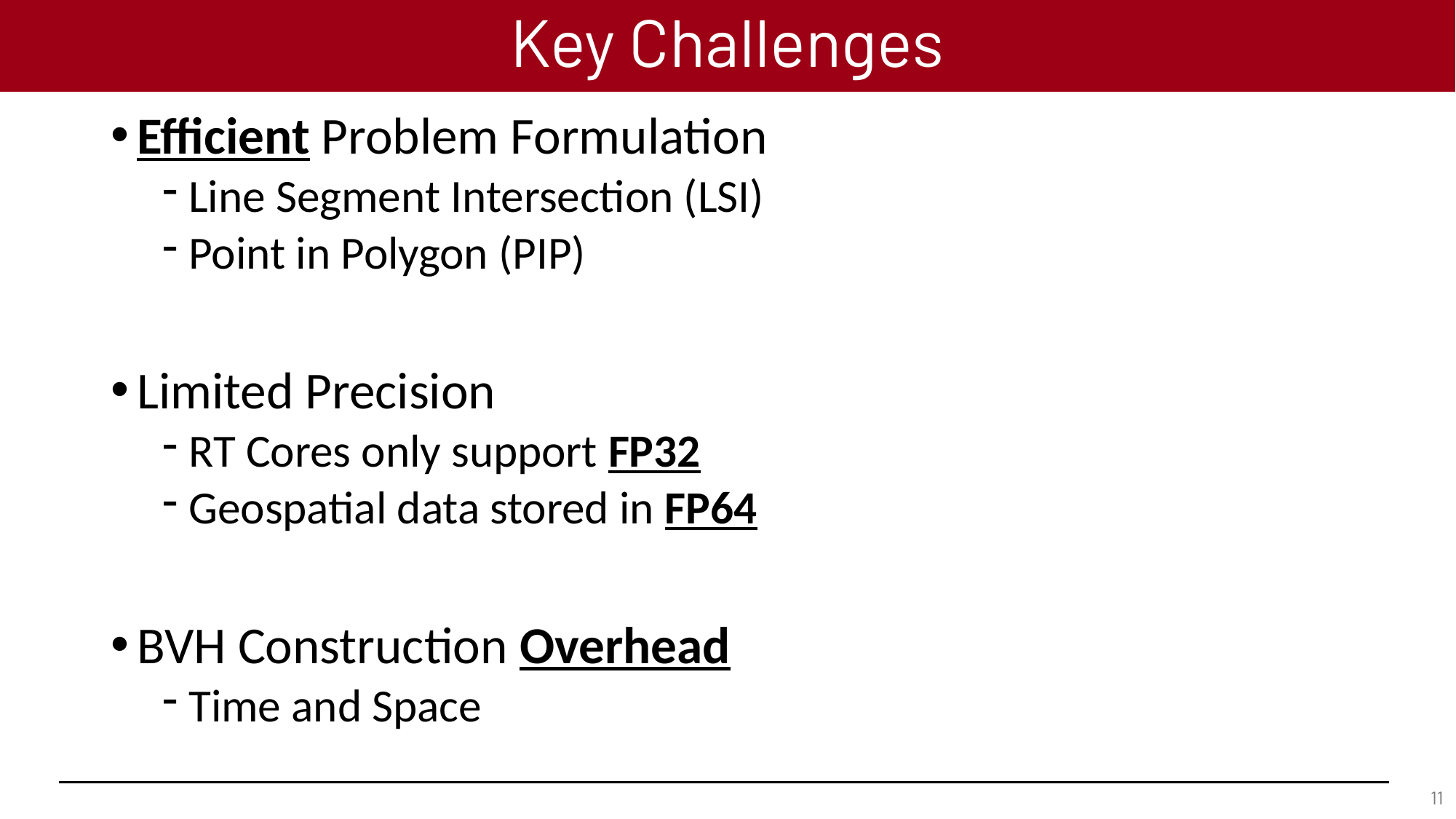

# Key Challenges
Efficient Problem Formulation
Line Segment Intersection (LSI)
Point in Polygon (PIP)

Limited Precision
RT Cores only support FP32
Geospatial data stored in FP64

BVH Construction Overhead
Time and Space
11